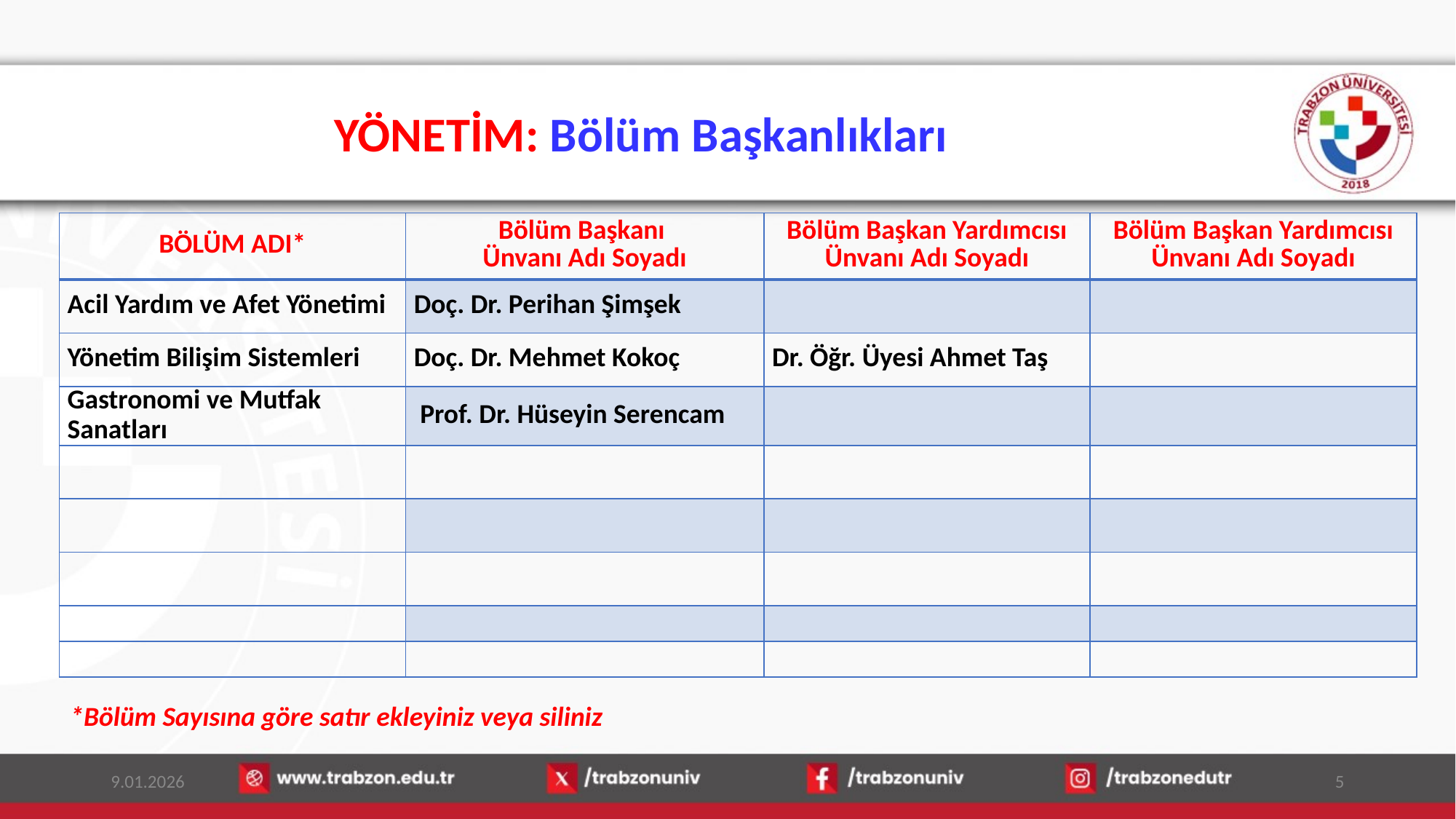

YÖNETİM: Bölüm Başkanlıkları
| BÖLÜM ADI\* | Bölüm Başkanı Ünvanı Adı Soyadı | Bölüm Başkan Yardımcısı Ünvanı Adı Soyadı | Bölüm Başkan Yardımcısı Ünvanı Adı Soyadı |
| --- | --- | --- | --- |
| Acil Yardım ve Afet Yönetimi | Doç. Dr. Perihan Şimşek |  |  |
| Yönetim Bilişim Sistemleri | Doç. Dr. Mehmet Kokoç | Dr. Öğr. Üyesi Ahmet Taş |  |
| Gastronomi ve Mutfak Sanatları | Prof. Dr. Hüseyin Serencam |  |  |
|  |  |  |  |
|  |  |  |  |
|  |  |  |  |
|  |  |  |  |
|  |  |  |  |
*Bölüm Sayısına göre satır ekleyiniz veya siliniz
9.01.2026
5